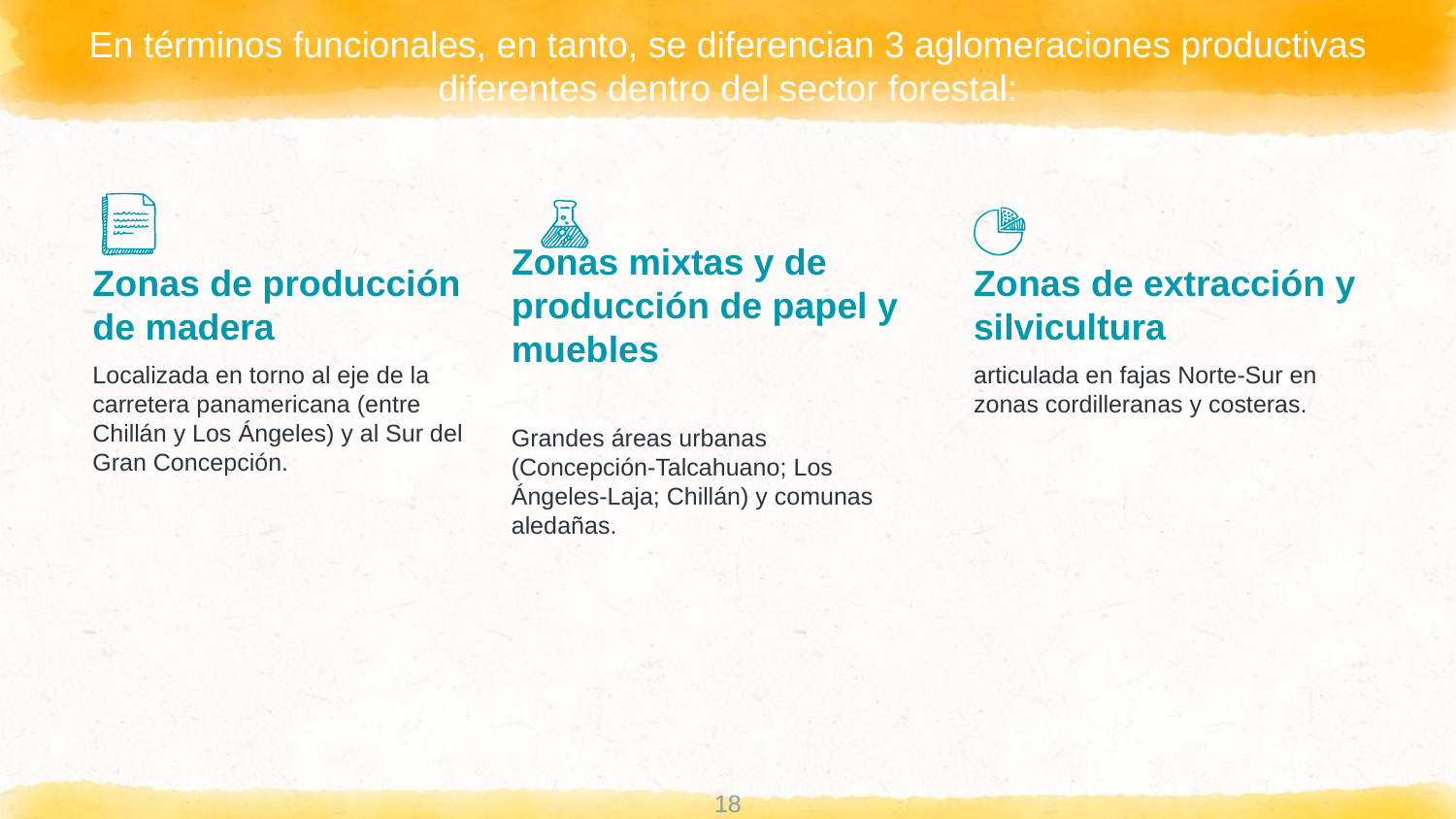

# En términos funcionales, en tanto, se diferencian 3 aglomeraciones productivas diferentes dentro del sector forestal:

Zonas mixtas y de producción de papel y muebles

Grandes áreas urbanas (Concepción-Talcahuano; Los Ángeles-Laja; Chillán) y comunas aledañas.
Zonas de producción de madera
Localizada en torno al eje de la carretera panamericana (entre Chillán y Los Ángeles) y al Sur del Gran Concepción.
Zonas de extracción y silvicultura
articulada en fajas Norte-Sur en zonas cordilleranas y costeras.

18